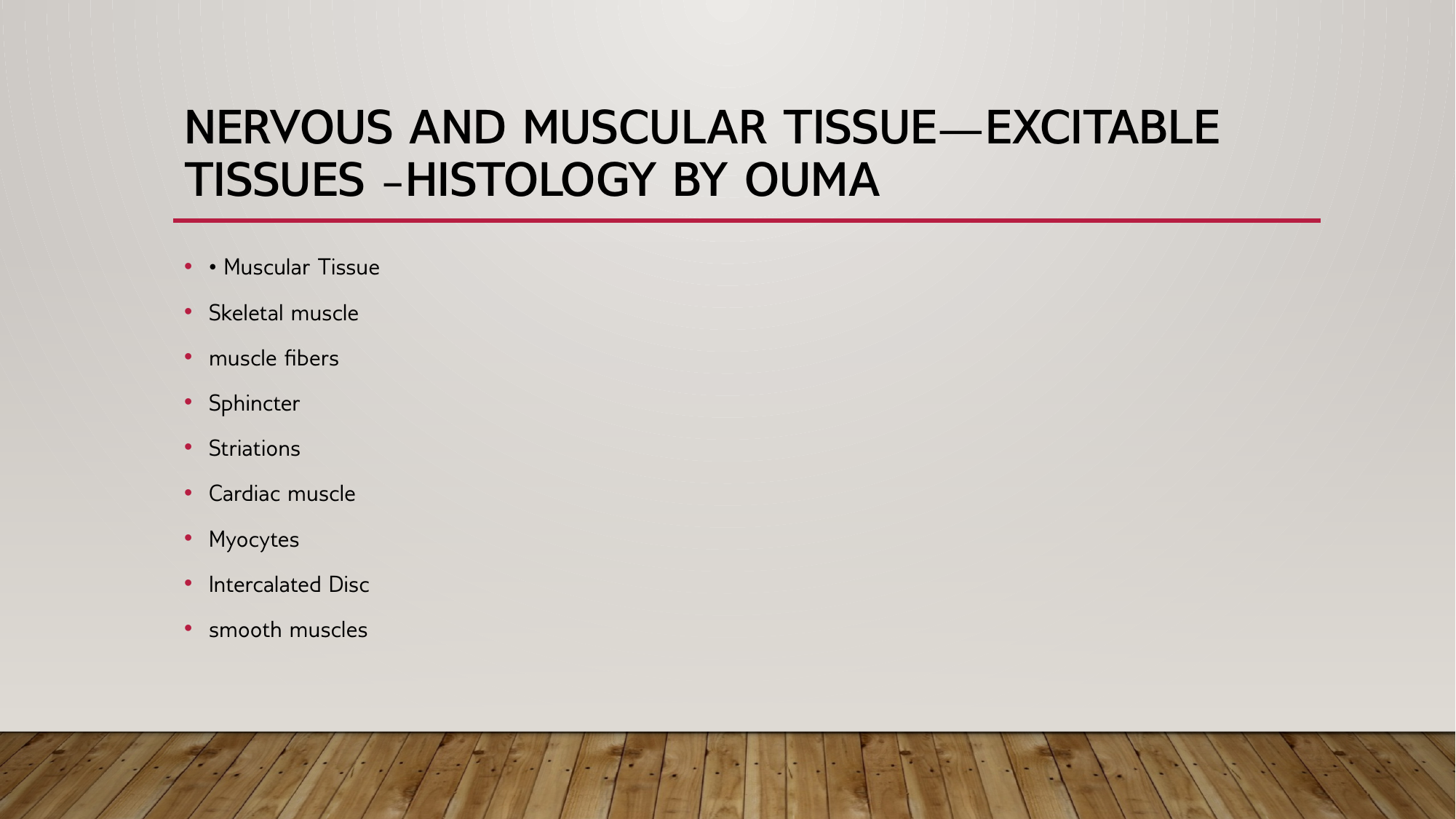

# Nervous and Muscular Tissue—Excitable Tissues –HISTOLOGY BY OUMA
• Muscular Tissue
Skeletal muscle
muscle fibers
Sphincter
Striations
Cardiac muscle
Myocytes
Intercalated Disc
smooth muscles